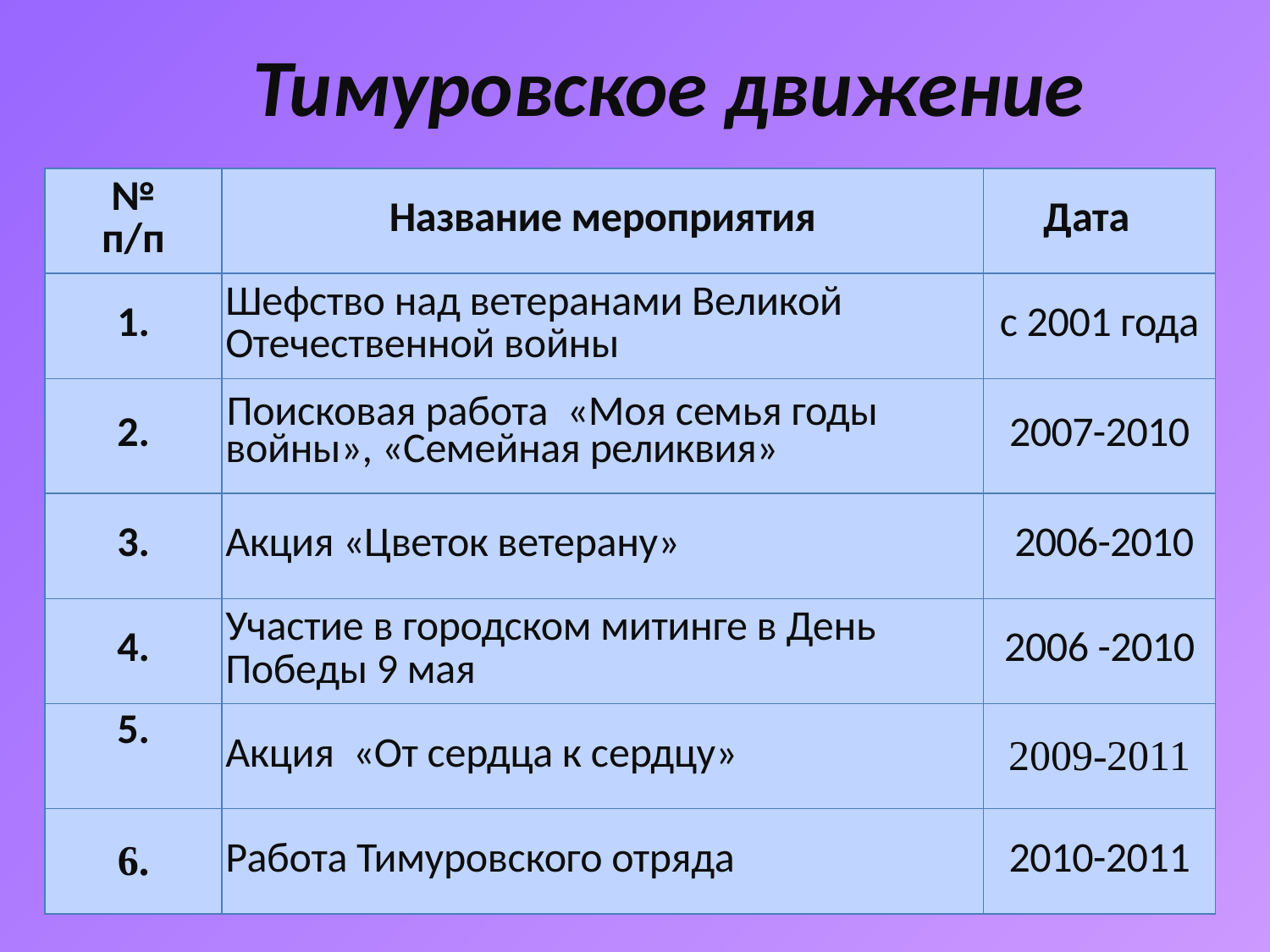

Тимуровское движение
| № п/п | Название мероприятия | Дата |
| --- | --- | --- |
| 1. | Шефство над ветеранами Великой Отечественной войны | с 2001 года |
| 2. | Поисковая работа «Моя семья годы войны», «Семейная реликвия» | 2007-2010 |
| 3. | Акция «Цветок ветерану» | 2006-2010 |
| 4. | Участие в городском митинге в День Победы 9 мая | 2006 -2010 |
| 5. | Акция «От сердца к сердцу» | 2009-2011 |
| 6. | Работа Тимуровского отряда | 2010-2011 |